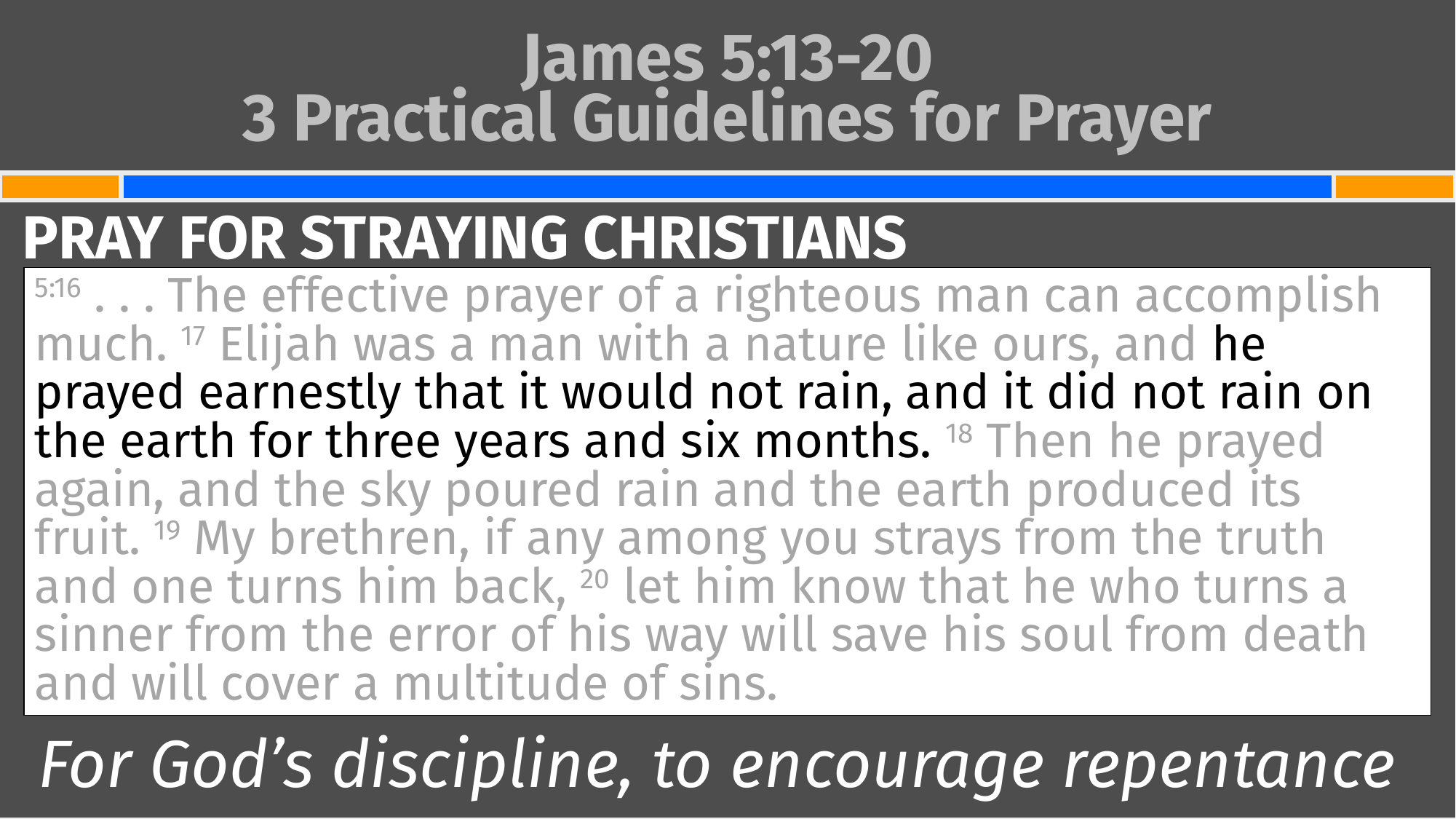

# James 5:13-20 3 Practical Guidelines for Prayer

PRAY FOR STRAYING CHRISTIANS

For God’s discipline, to encourage repentance
5:16 . . . The effective prayer of a righteous man can accomplish much. 17 Elijah was a man with a nature like ours, and he prayed earnestly that it would not rain, and it did not rain on the earth for three years and six months. 18 Then he prayed again, and the sky poured rain and the earth produced its fruit. 19 My brethren, if any among you strays from the truth and one turns him back, 20 let him know that he who turns a sinner from the error of his way will save his soul from death and will cover a multitude of sins.